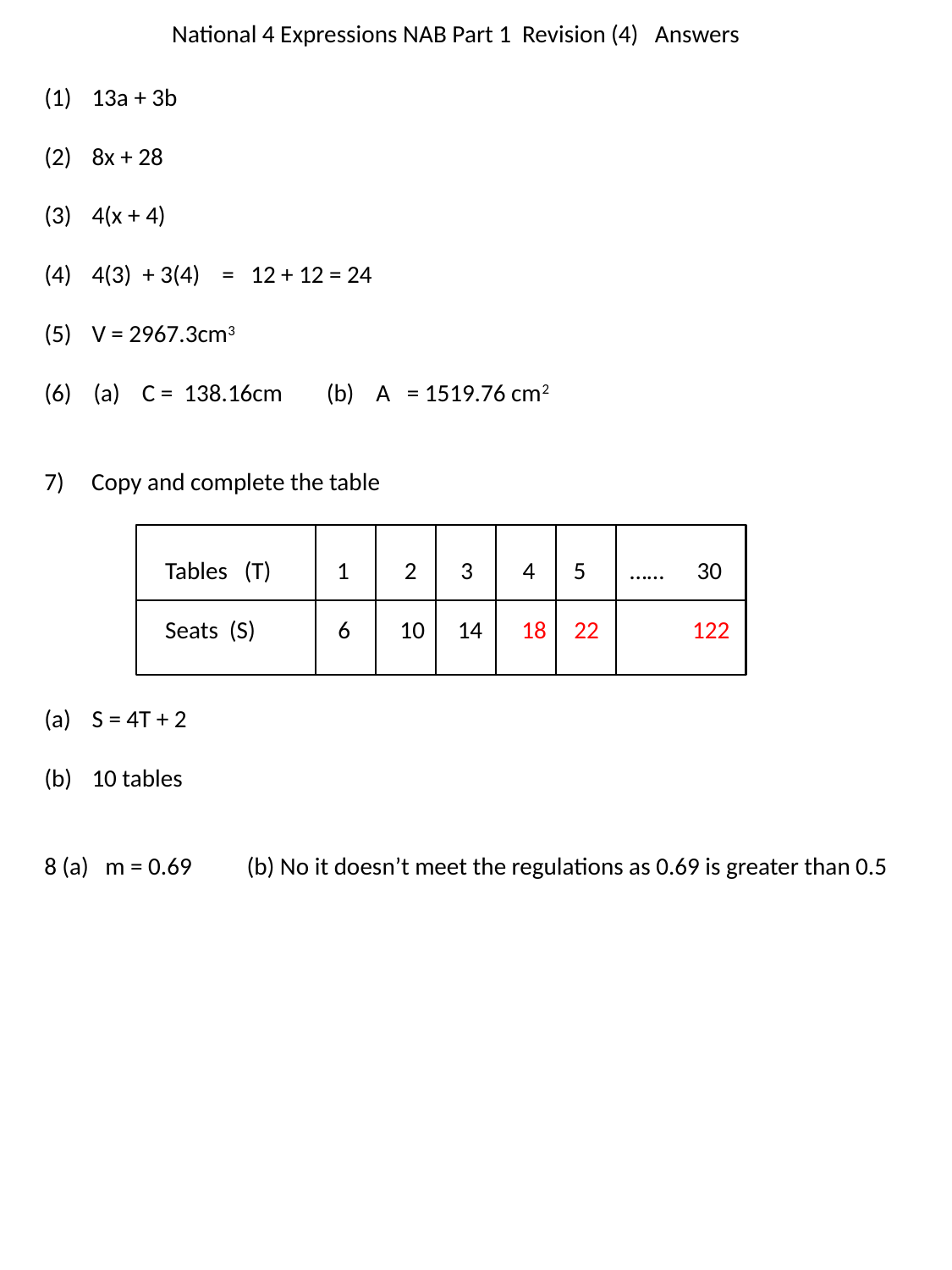

National 4 Expressions NAB Part 1  Revision (4)   Answers
13a + 3b

8x + 28

4(x + 4)

4(3)  + 3(4)    =   12 + 12 = 24

V = 2967.3cm3

(6)    (a)    C =  138.16cm        (b)    A   = 1519.76 cm2

7)     Copy and complete the table

                      Tables   (T)            1          2        3         4       5        ……      30

                      Seats  (S)               6         10      14       18     22                 122

S = 4T + 2

10 tables

8 (a)   m = 0.69          (b) No it doesn’t meet the regulations as 0.69 is greater than 0.5